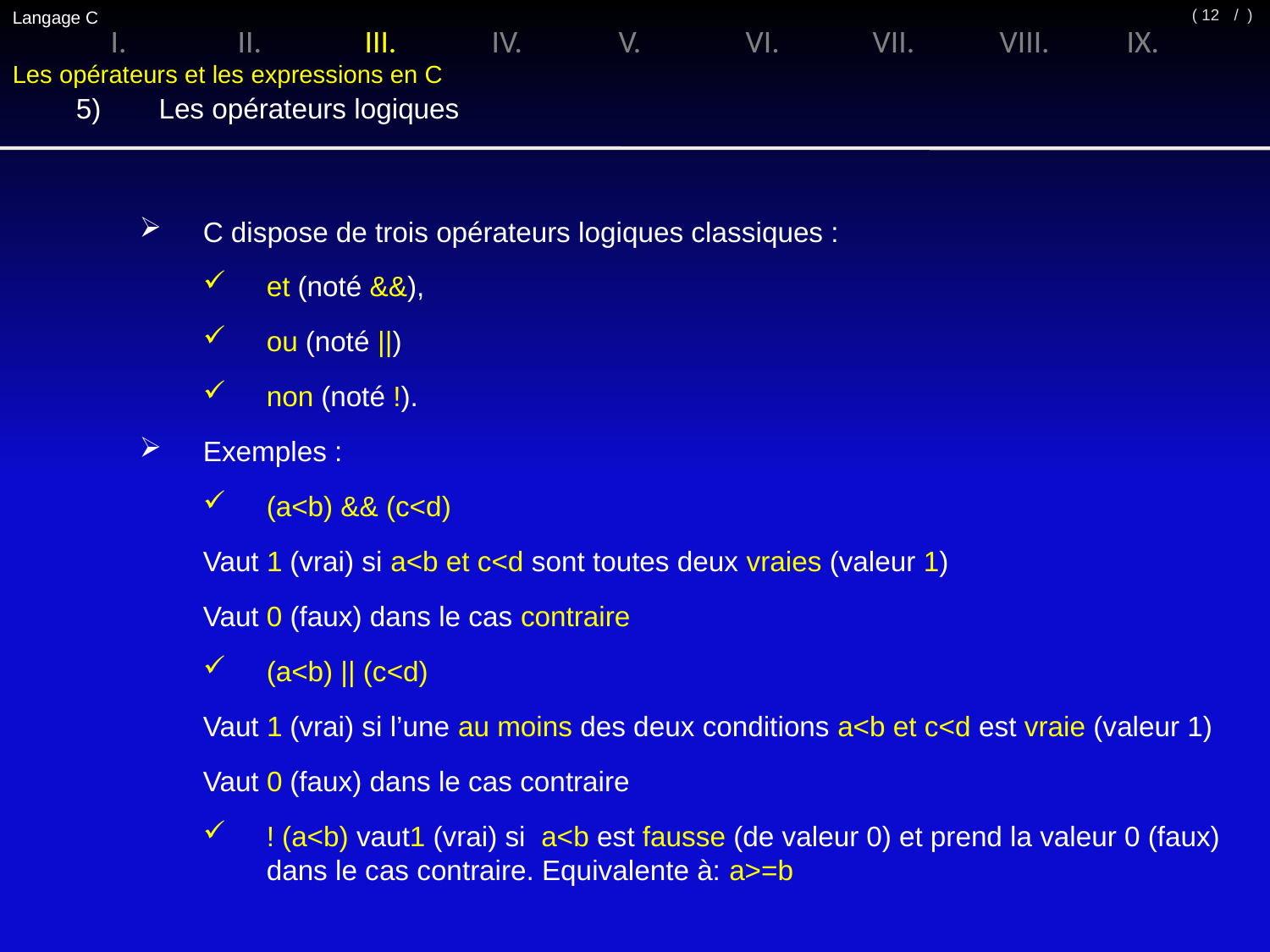

Langage C
/  )
( 12
I.	II.	III.	IV.	V.	VI.	VII.	VIII.	IX.
Les opérateurs et les expressions en C
5)	 Les opérateurs logiques
C dispose de trois opérateurs logiques classiques :
et (noté &&),
ou (noté ||)
non (noté !).
Exemples :
(a<b) && (c<d)
Vaut 1 (vrai) si a<b et c<d sont toutes deux vraies (valeur 1)
Vaut 0 (faux) dans le cas contraire
(a<b) || (c<d)
	Vaut 1 (vrai) si l’une au moins des deux conditions a<b et c<d est vraie (valeur 1)
	Vaut 0 (faux) dans le cas contraire
! (a<b) vaut1 (vrai) si  a<b est fausse (de valeur 0) et prend la valeur 0 (faux) dans le cas contraire. Equivalente à: a>=b